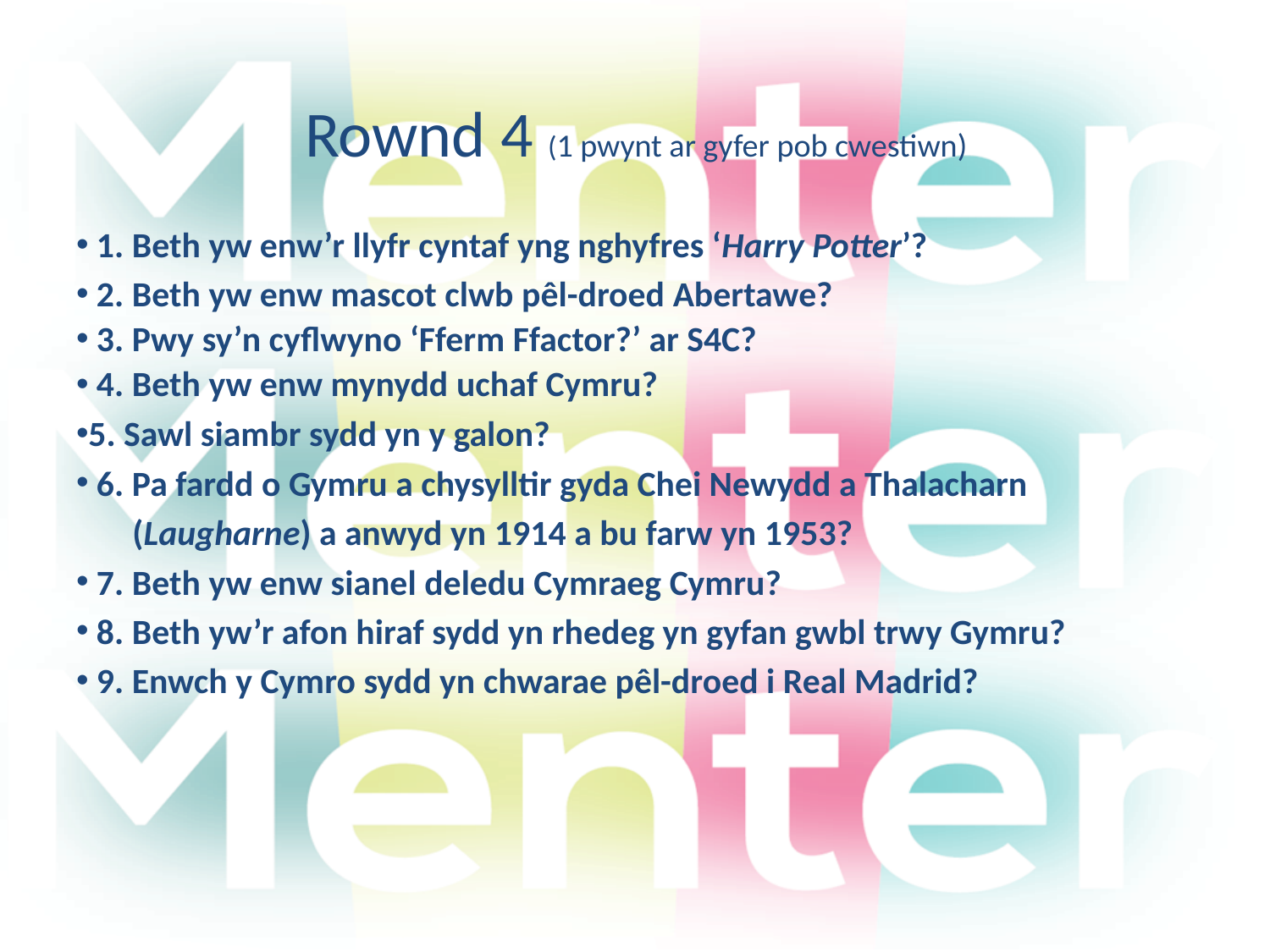

# Rownd 4 (1 pwynt ar gyfer pob cwestiwn)
 1. Beth yw enw’r llyfr cyntaf yng nghyfres ‘Harry Potter’?
 2. Beth yw enw mascot clwb pêl-droed Abertawe?
 3. Pwy sy’n cyflwyno ‘Fferm Ffactor?’ ar S4C?
 4. Beth yw enw mynydd uchaf Cymru?
5. Sawl siambr sydd yn y galon?
 6. Pa fardd o Gymru a chysylltir gyda Chei Newydd a Thalacharn
       (Laugharne) a anwyd yn 1914 a bu farw yn 1953?
 7. Beth yw enw sianel deledu Cymraeg Cymru?
 8. Beth yw’r afon hiraf sydd yn rhedeg yn gyfan gwbl trwy Gymru?
 9. Enwch y Cymro sydd yn chwarae pêl-droed i Real Madrid?